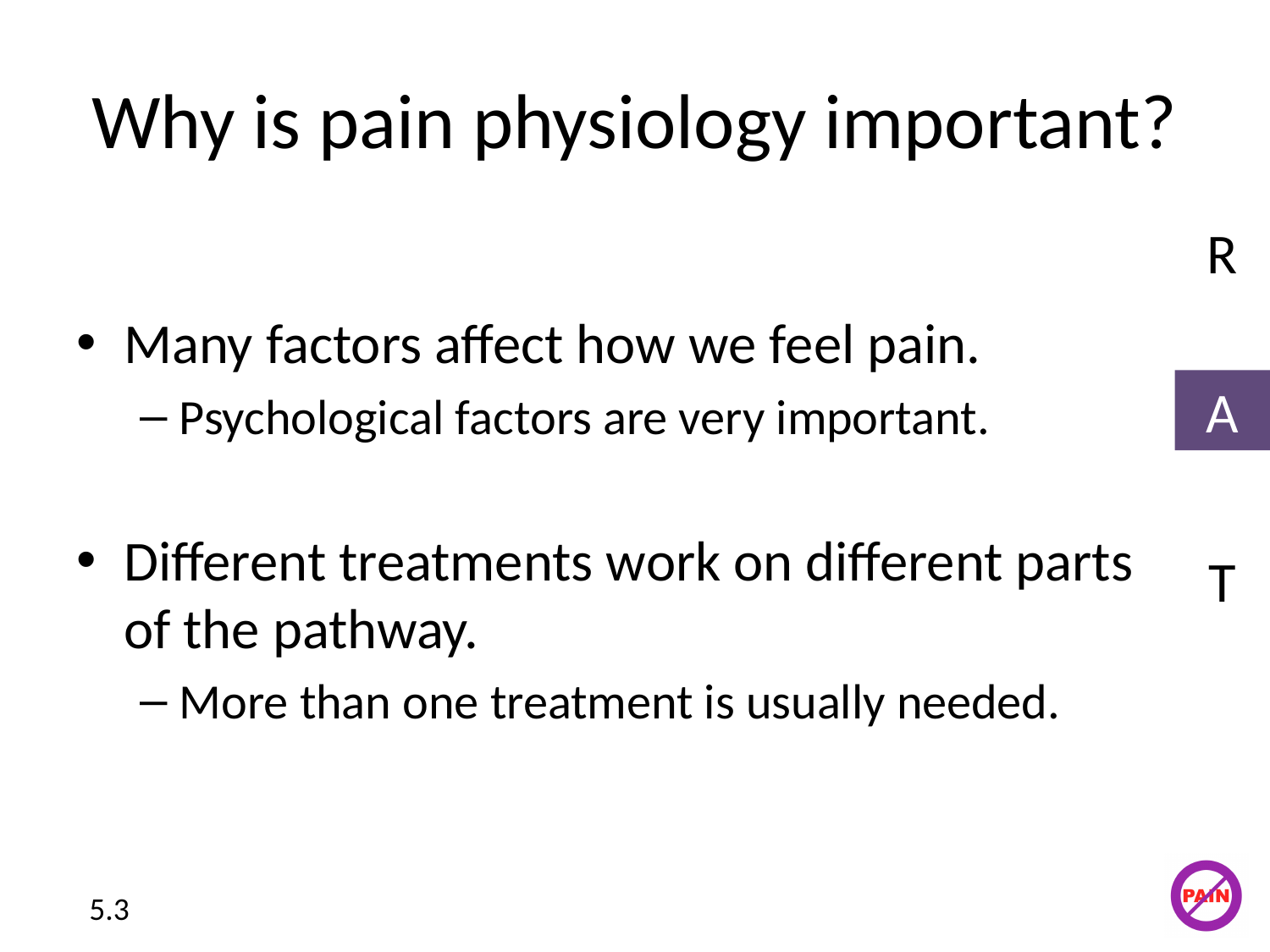

# Why is pain physiology important?
R

Many factors affect how we feel pain.
Psychological factors are very important.

Different treatments work on different parts of the pathway.
More than one treatment is usually needed.

A
T
5.3